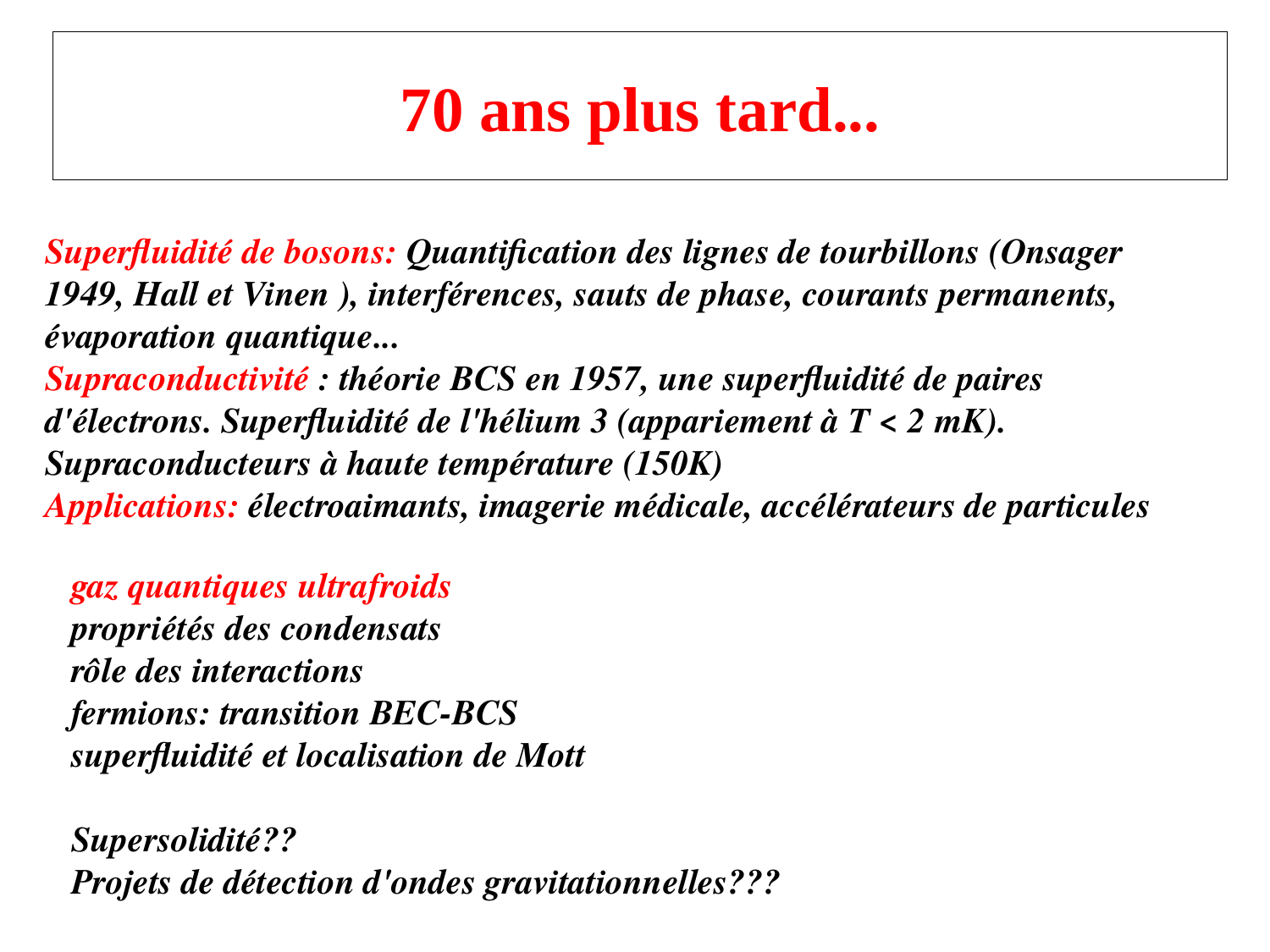

# 70 ans plus tard...
Superfluidité de bosons: Quantification des lignes de tourbillons (Onsager 1949, Hall et Vinen ), interférences, sauts de phase, courants permanents, évaporation quantique...
Supraconductivité : théorie BCS en 1957, une superfluidité de paires d'électrons. Superfluidité de l'hélium 3 (appariement à T < 2 mK).
Supraconducteurs à haute température (150K)
Applications: électroaimants, imagerie médicale, accélérateurs de particules
gaz quantiques ultrafroids
propriétés des condensats
rôle des interactions
fermions: transition BEC-BCS
superfluidité et localisation de Mott

Supersolidité??
Projets de détection d'ondes gravitationnelles???